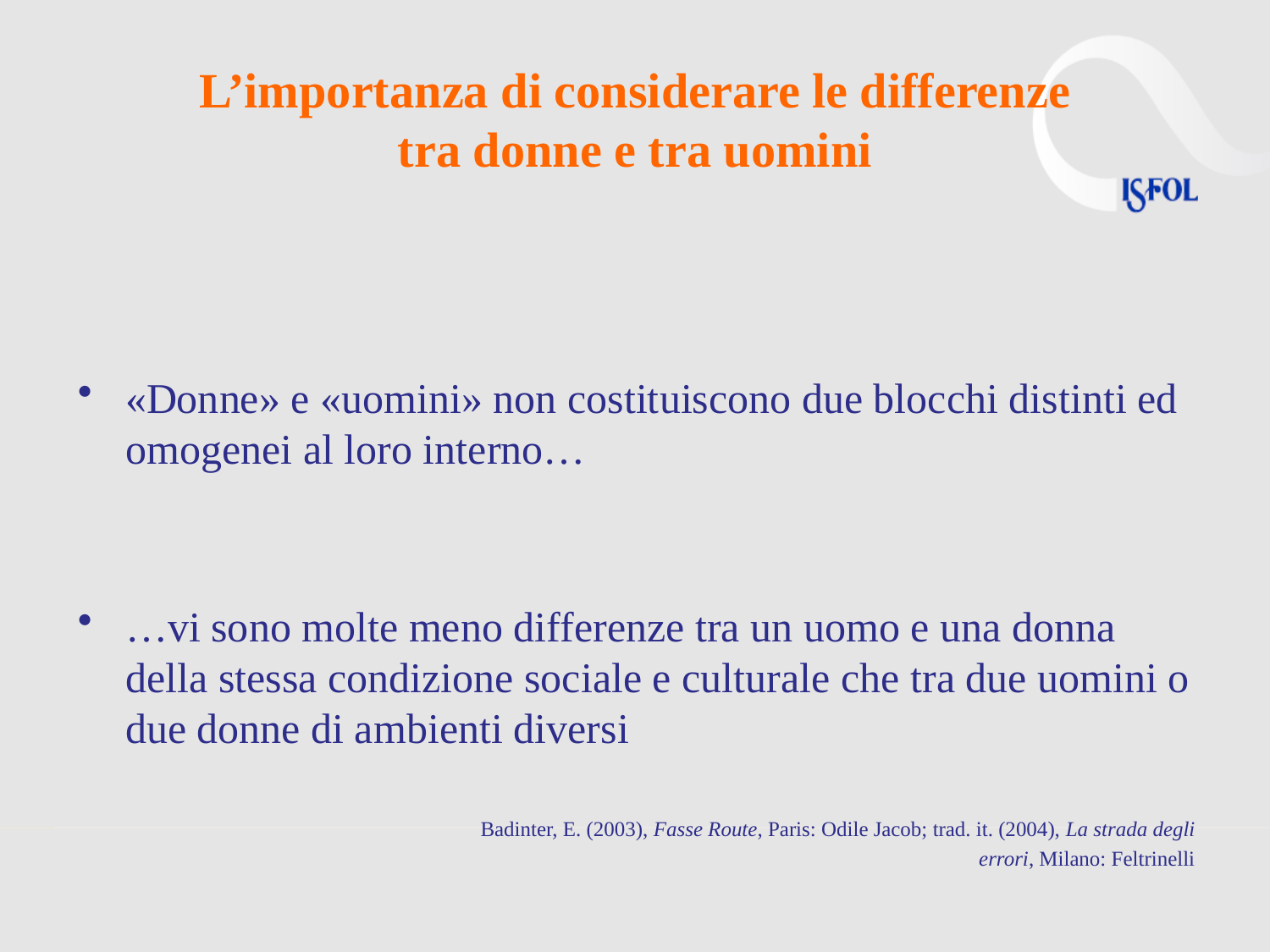

# L’importanza di considerare le differenze tra donne e tra uomini

«Donne» e «uomini» non costituiscono due blocchi distinti ed omogenei al loro interno…

…vi sono molte meno differenze tra un uomo e una donna della stessa condizione sociale e culturale che tra due uomini o due donne di ambienti diversi

Badinter, E. (2003), Fasse Route, Paris: Odile Jacob; trad. it. (2004), La strada degli
errori, Milano: Feltrinelli